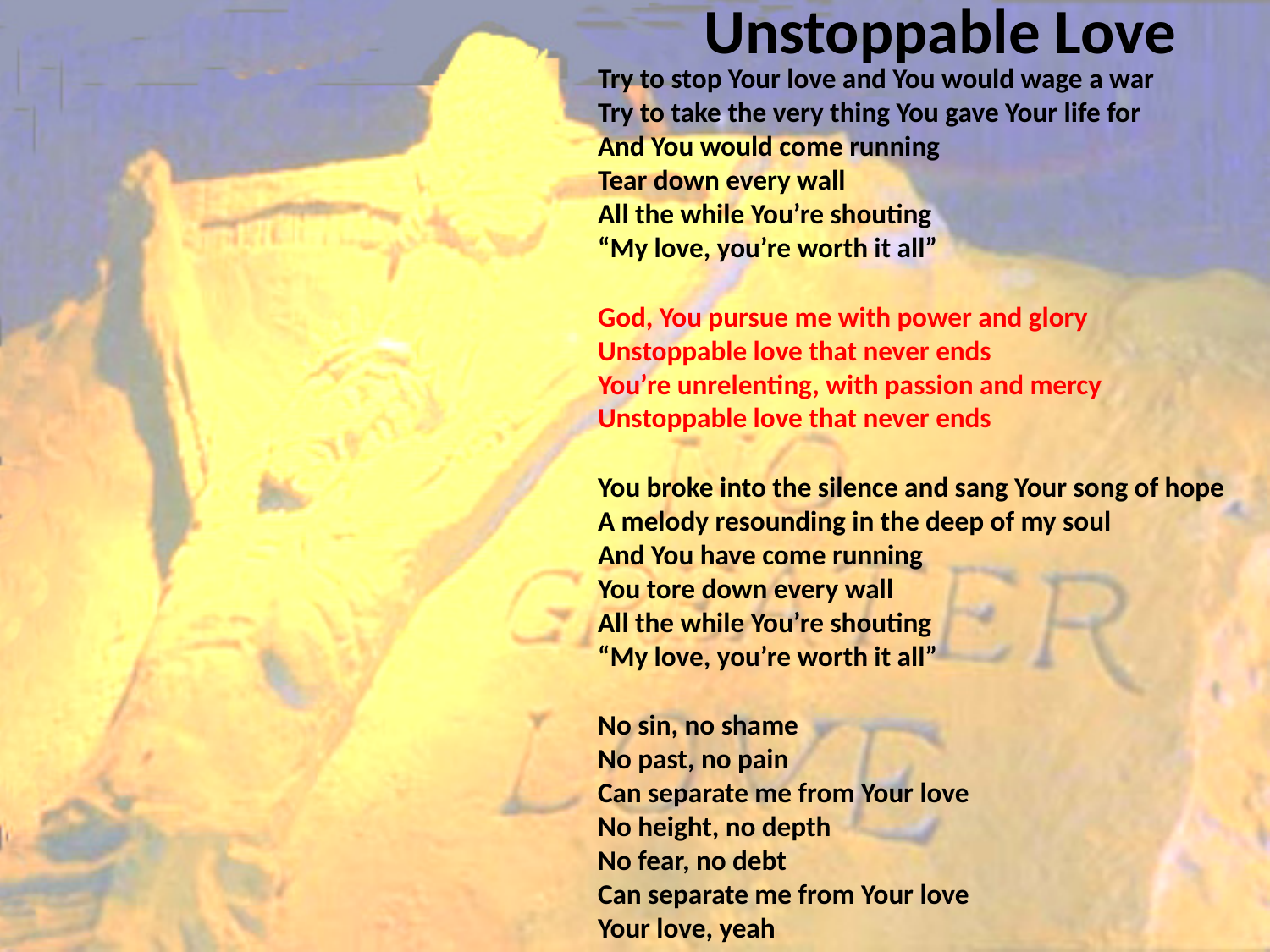

# Unstoppable Love
Try to stop Your love and You would wage a war
Try to take the very thing You gave Your life for
And You would come running
Tear down every wall
All the while You’re shouting
“My love, you’re worth it all”

God, You pursue me with power and glory
Unstoppable love that never ends
You’re unrelenting, with passion and mercy
Unstoppable love that never ends

You broke into the silence and sang Your song of hope
A melody resounding in the deep of my soul
And You have come running
You tore down every wall
All the while You’re shouting
“My love, you’re worth it all”

No sin, no shame
No past, no pain
Can separate me from Your love
No height, no depth
No fear, no debt
Can separate me from Your love
Your love, yeah